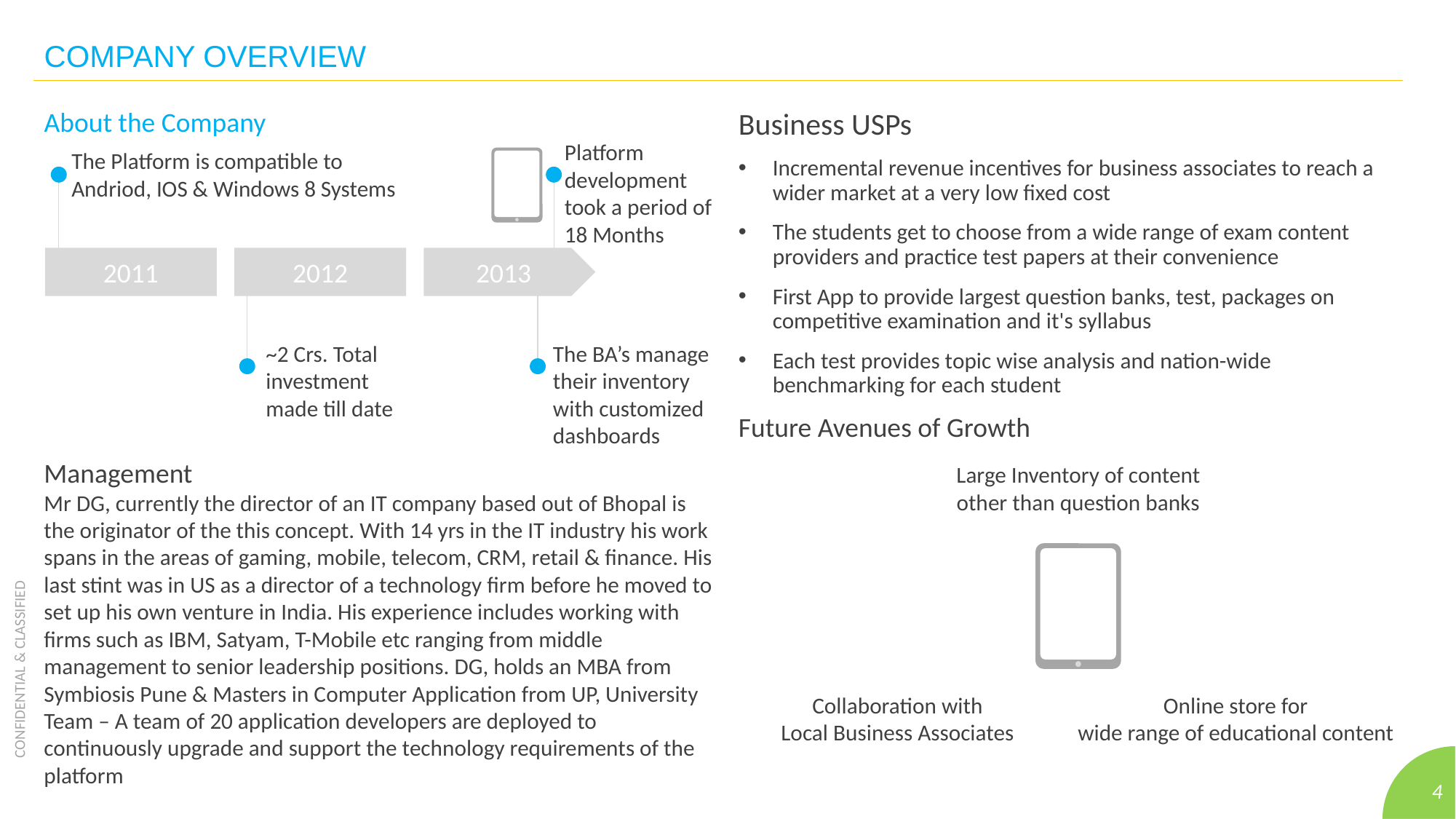

COMPANY OVERVIEW
About the Company

Business USPs
Incremental revenue incentives for business associates to reach a wider market at a very low fixed cost
The students get to choose from a wide range of exam content providers and practice test papers at their convenience
First App to provide largest question banks, test, packages on competitive examination and it's syllabus
Each test provides topic wise analysis and nation-wide benchmarking for each student
Future Avenues of Growth
Platform development took a period of 18 Months
The Platform is compatible to
Andriod, IOS & Windows 8 Systems

2011
2012
2013

~2 Crs. Total investment
made till date
The BA’s manage their inventory with customized dashboards
Management
Mr DG, currently the director of an IT company based out of Bhopal is the originator of the this concept. With 14 yrs in the IT industry his work spans in the areas of gaming, mobile, telecom, CRM, retail & finance. His last stint was in US as a director of a technology firm before he moved to set up his own venture in India. His experience includes working with firms such as IBM, Satyam, T-Mobile etc ranging from middle management to senior leadership positions. DG, holds an MBA from Symbiosis Pune & Masters in Computer Application from UP, University
Team – A team of 20 application developers are deployed to continuously upgrade and support the technology requirements of the platform
Large Inventory of content
other than question banks

Collaboration with
Local Business Associates
Online store for
wide range of educational content